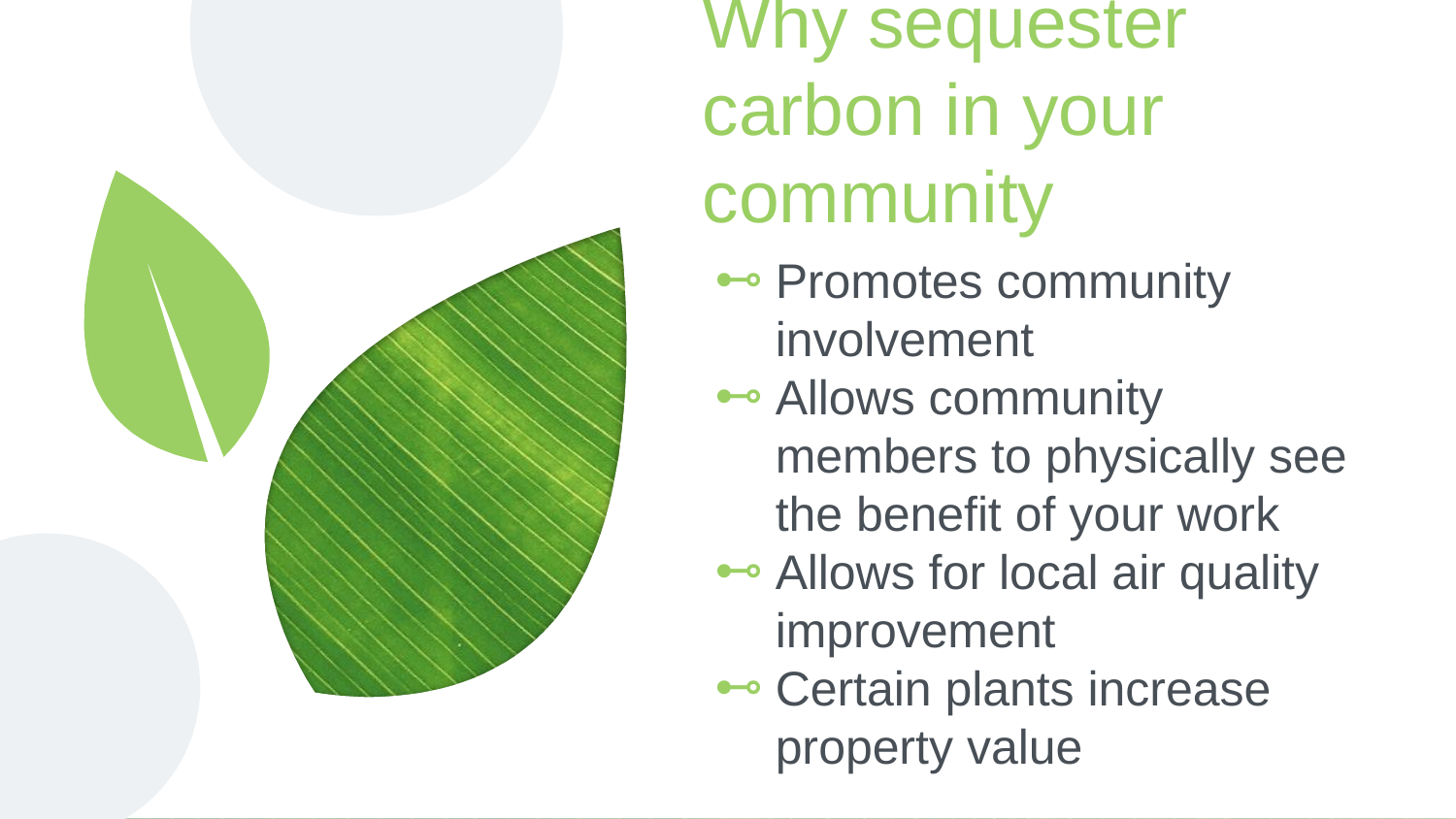

# Why sequester carbon in your community
Promotes community involvement
Allows community members to physically see the benefit of your work
Allows for local air quality improvement
Certain plants increase property value